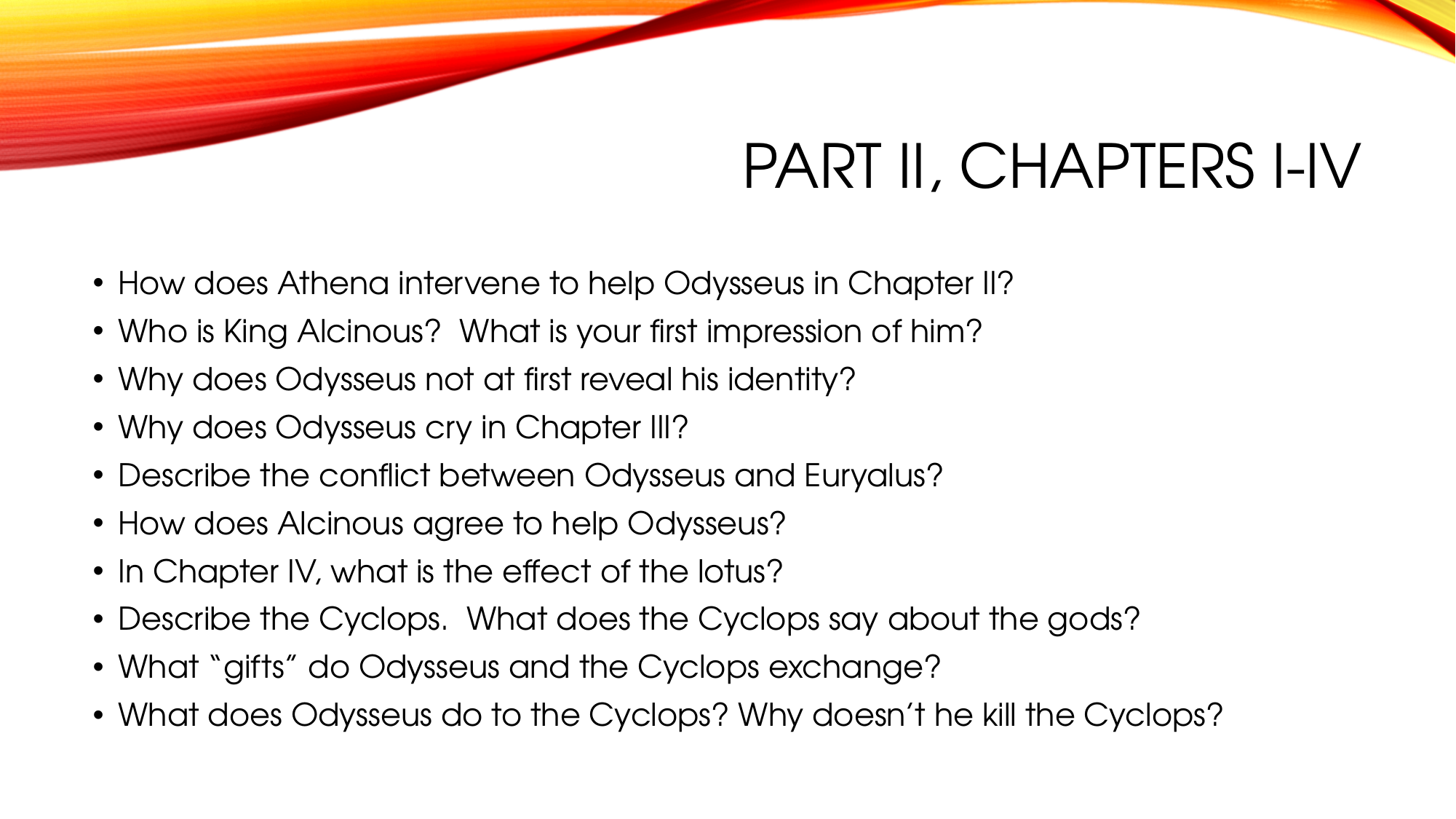

# Part II, Chapters I-IV
How does Athena intervene to help Odysseus in Chapter II?
Who is King Alcinous?  What is your first impression of him?
Why does Odysseus not at first reveal his identity?
Why does Odysseus cry in Chapter III?
Describe the conflict between Odysseus and Euryalus?
How does Alcinous agree to help Odysseus?
In Chapter IV, what is the effect of the lotus?
Describe the Cyclops.  What does the Cyclops say about the gods?
What “gifts” do Odysseus and the Cyclops exchange?
What does Odysseus do to the Cyclops? Why doesn’t he kill the Cyclops?